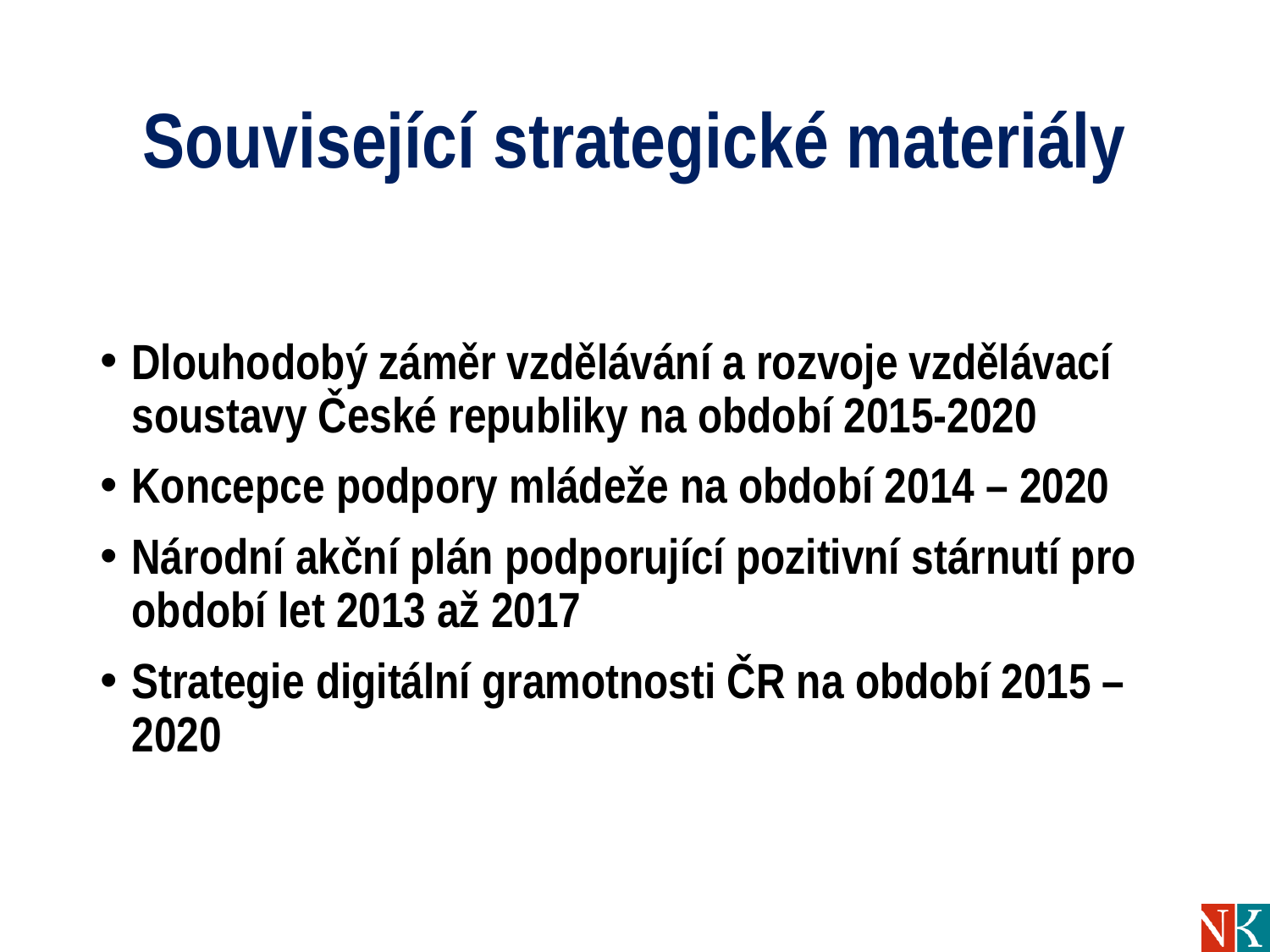

# Související strategické materiály

Dlouhodobý záměr vzdělávání a rozvoje vzdělávací soustavy České republiky na období 2015-2020
Koncepce podpory mládeže na období 2014 – 2020
Národní akční plán podporující pozitivní stárnutí pro období let 2013 až 2017
Strategie digitální gramotnosti ČR na období 2015 – 2020